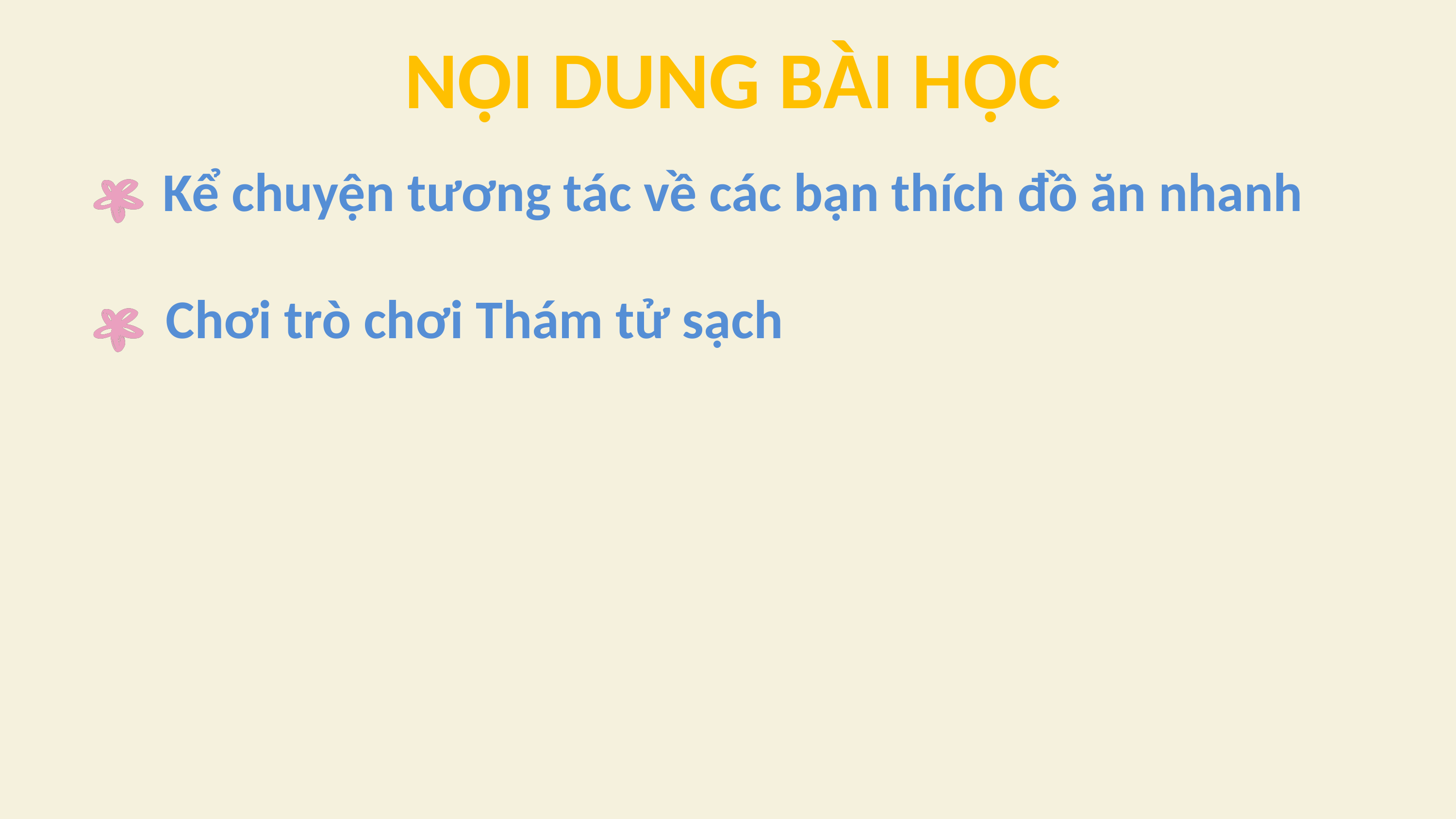

NỘI DUNG BÀI HỌC
Kể chuyện tương tác về các bạn thích đồ ăn nhanh

Chơi trò chơi Thám tử sạch